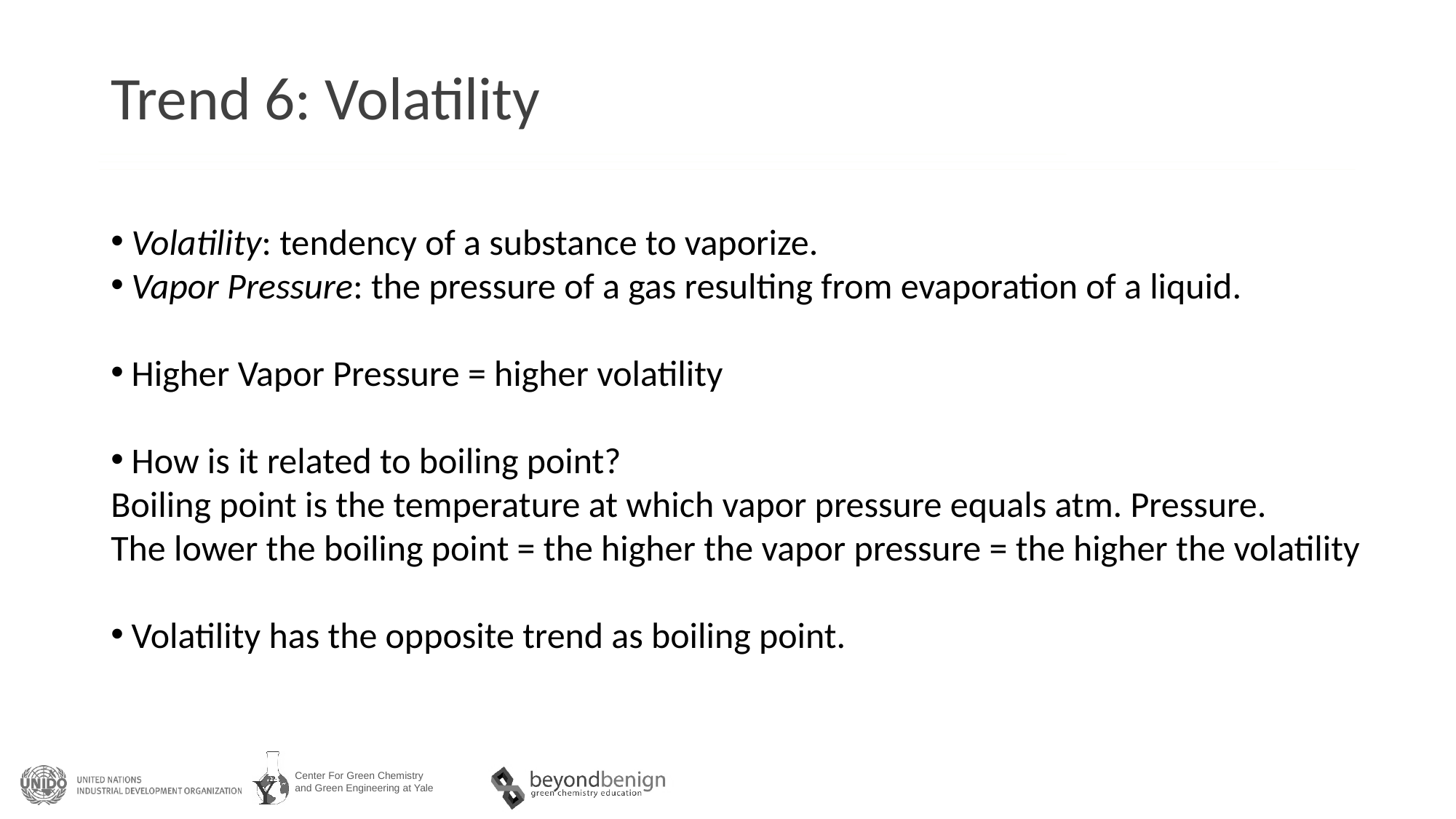

# Trend 6: Volatility
Volatility: tendency of a substance to vaporize.
Vapor Pressure: the pressure of a gas resulting from evaporation of a liquid.

Higher Vapor Pressure = higher volatility

How is it related to boiling point?
Boiling point is the temperature at which vapor pressure equals atm. Pressure.
The lower the boiling point = the higher the vapor pressure = the higher the volatility

Volatility has the opposite trend as boiling point.